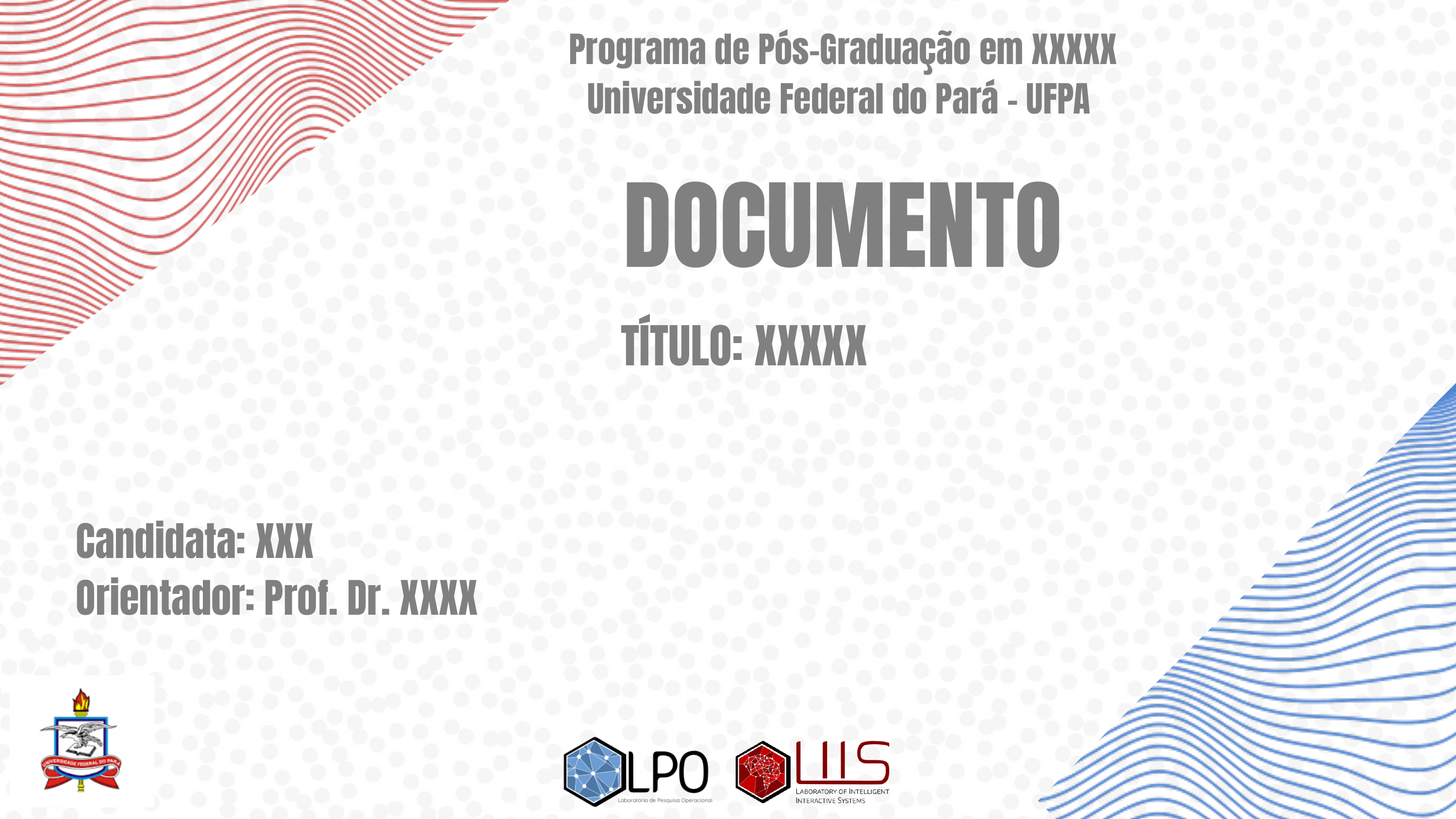

Programa de Pós-Graduação em XXXXX
Universidade Federal do Pará - UFPA

DOCUMENTO
TÍTULO: XXXXX

Candidata: XXX
Orientador: Prof. Dr. XXXX